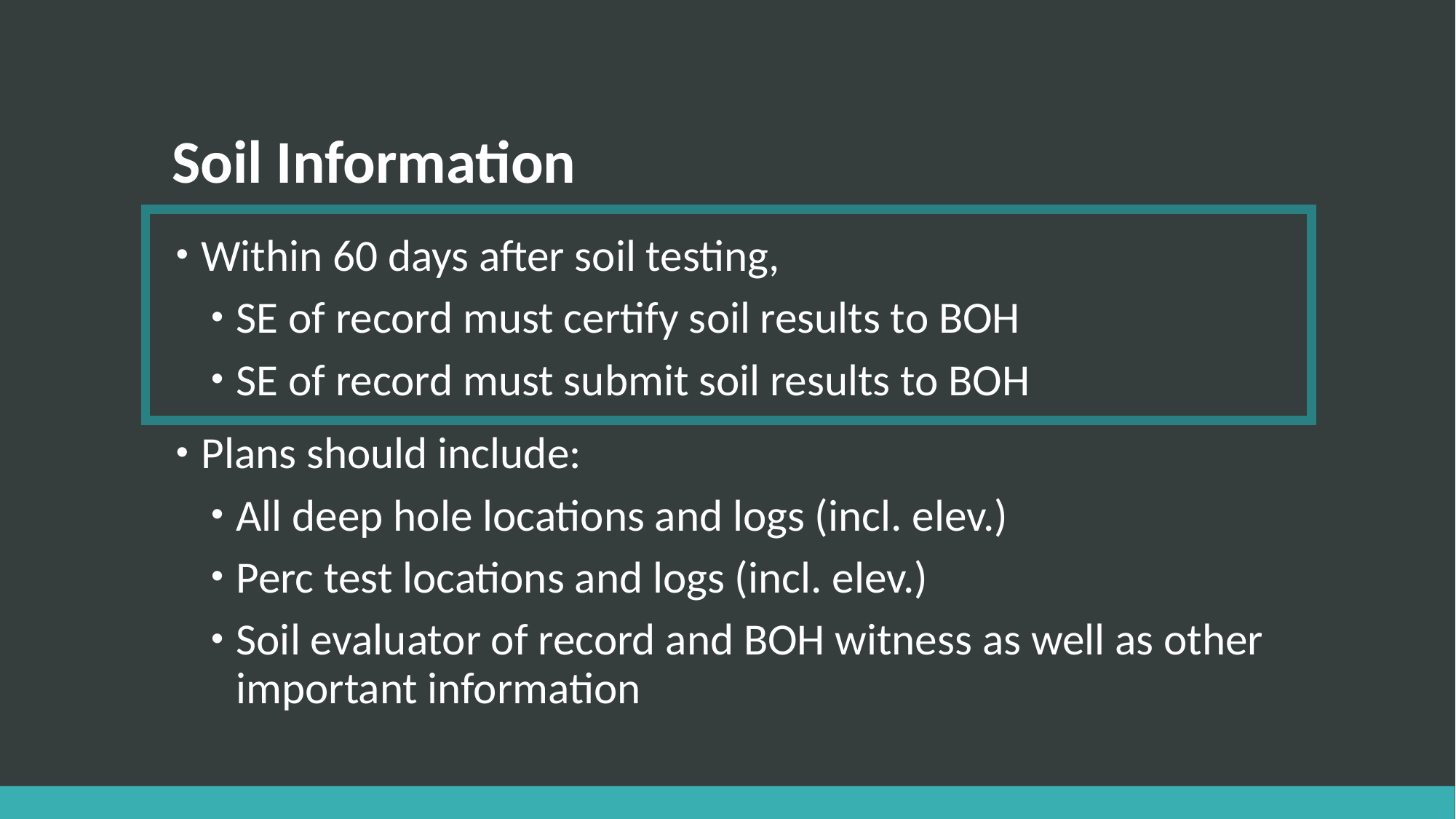

# Soil Information

Within 60 days after soil testing,
SE of record must certify soil results to BOH
SE of record must submit soil results to BOH
Plans should include:
All deep hole locations and logs (incl. elev.)
Perc test locations and logs (incl. elev.)
Soil evaluator of record and BOH witness as well as other important information